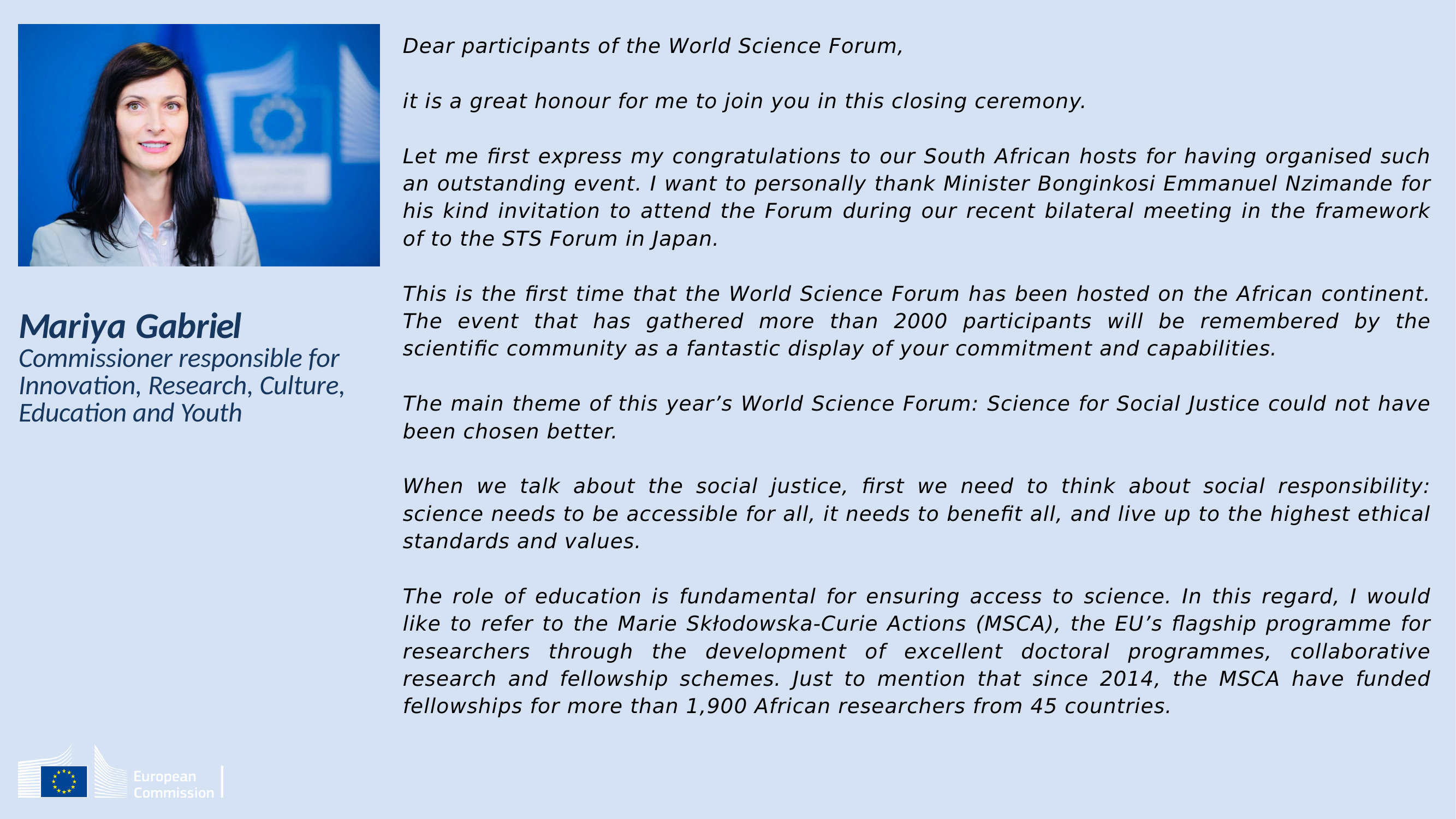

Dear participants of the World Science Forum,

it is a great honour for me to join you in this closing ceremony.

Let me first express my congratulations to our South African hosts for having organised such an outstanding event. I want to personally thank Minister Bonginkosi Emmanuel Nzimande for his kind invitation to attend the Forum during our recent bilateral meeting in the framework of to the STS Forum in Japan.

This is the first time that the World Science Forum has been hosted on the African continent. The event that has gathered more than 2000 participants will be remembered by the scientific community as a fantastic display of your commitment and capabilities.

The main theme of this year’s World Science Forum: Science for Social Justice could not have been chosen better.

When we talk about the social justice, first we need to think about social responsibility: science needs to be accessible for all, it needs to benefit all, and live up to the highest ethical standards and values.

The role of education is fundamental for ensuring access to science. In this regard, I would like to refer to the Marie Skłodowska-Curie Actions (MSCA), the EU’s flagship programme for researchers through the development of excellent doctoral programmes, collaborative research and fellowship schemes. Just to mention that since 2014, the MSCA have funded fellowships for more than 1,900 African researchers from 45 countries.

Mariya Gabriel
Commissioner responsible for
Innovation, Research, Culture,
Education and Youth